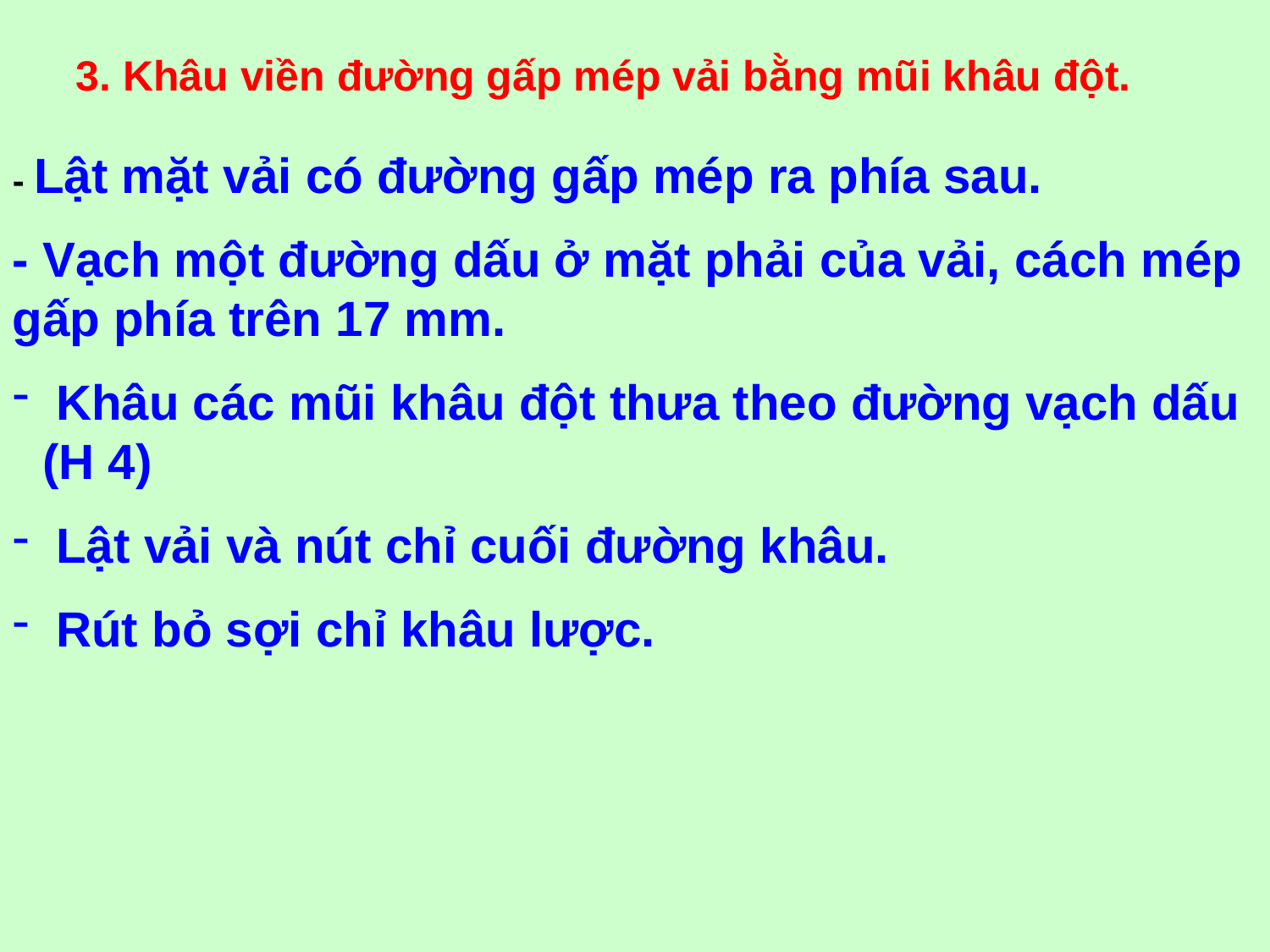

3. Khâu viền đường gấp mép vải bằng mũi khâu đột.
- Lật mặt vải có đường gấp mép ra phía sau.
- Vạch một đường dấu ở mặt phải của vải, cách mép gấp phía trên 17 mm.
 Khâu các mũi khâu đột thưa theo đường vạch dấu (H 4)
 Lật vải và nút chỉ cuối đường khâu.
 Rút bỏ sợi chỉ khâu lược.